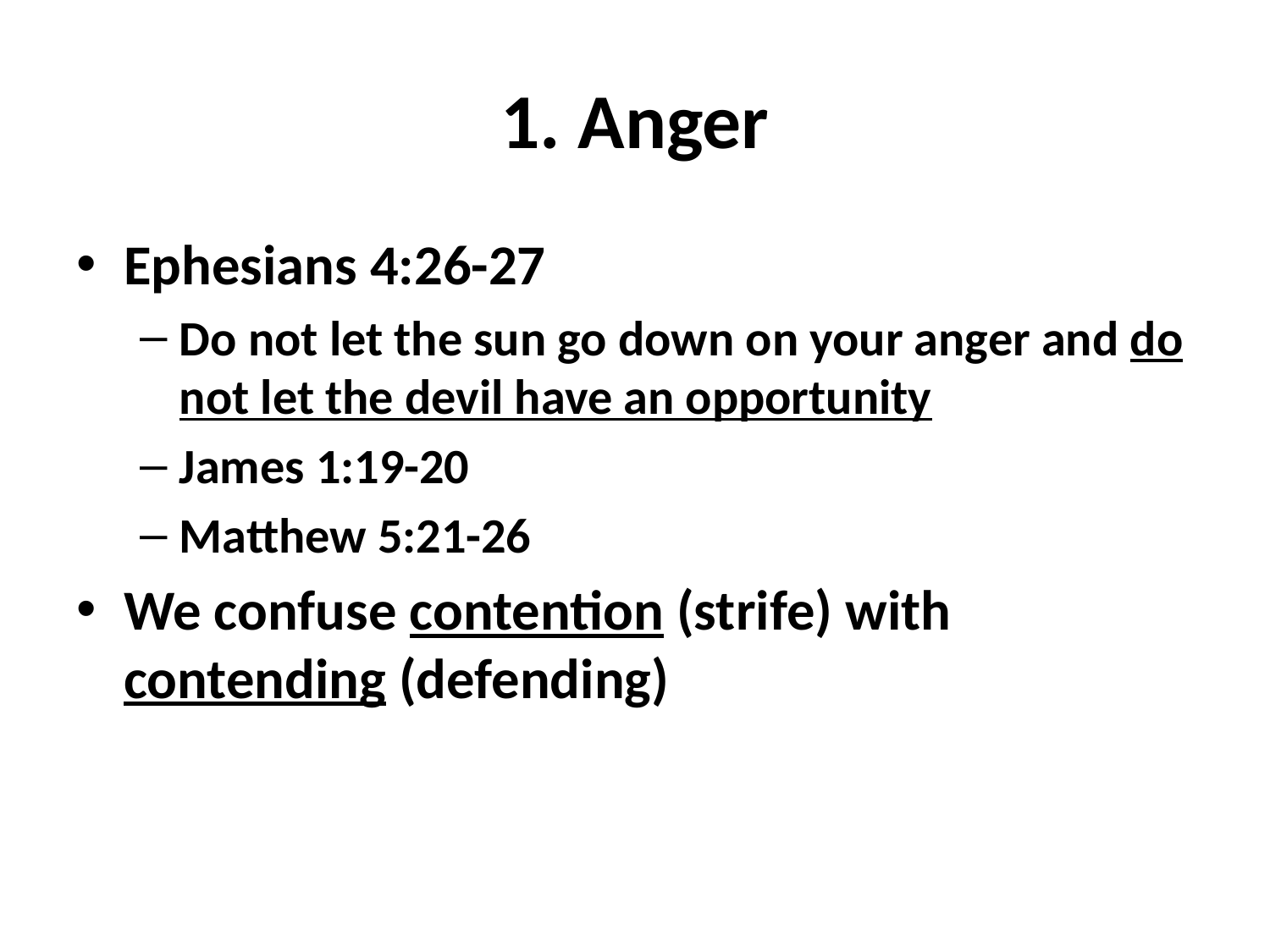

# 1. Anger
Ephesians 4:26-27
Do not let the sun go down on your anger and do not let the devil have an opportunity
James 1:19-20
Matthew 5:21-26
We confuse contention (strife) with contending (defending)